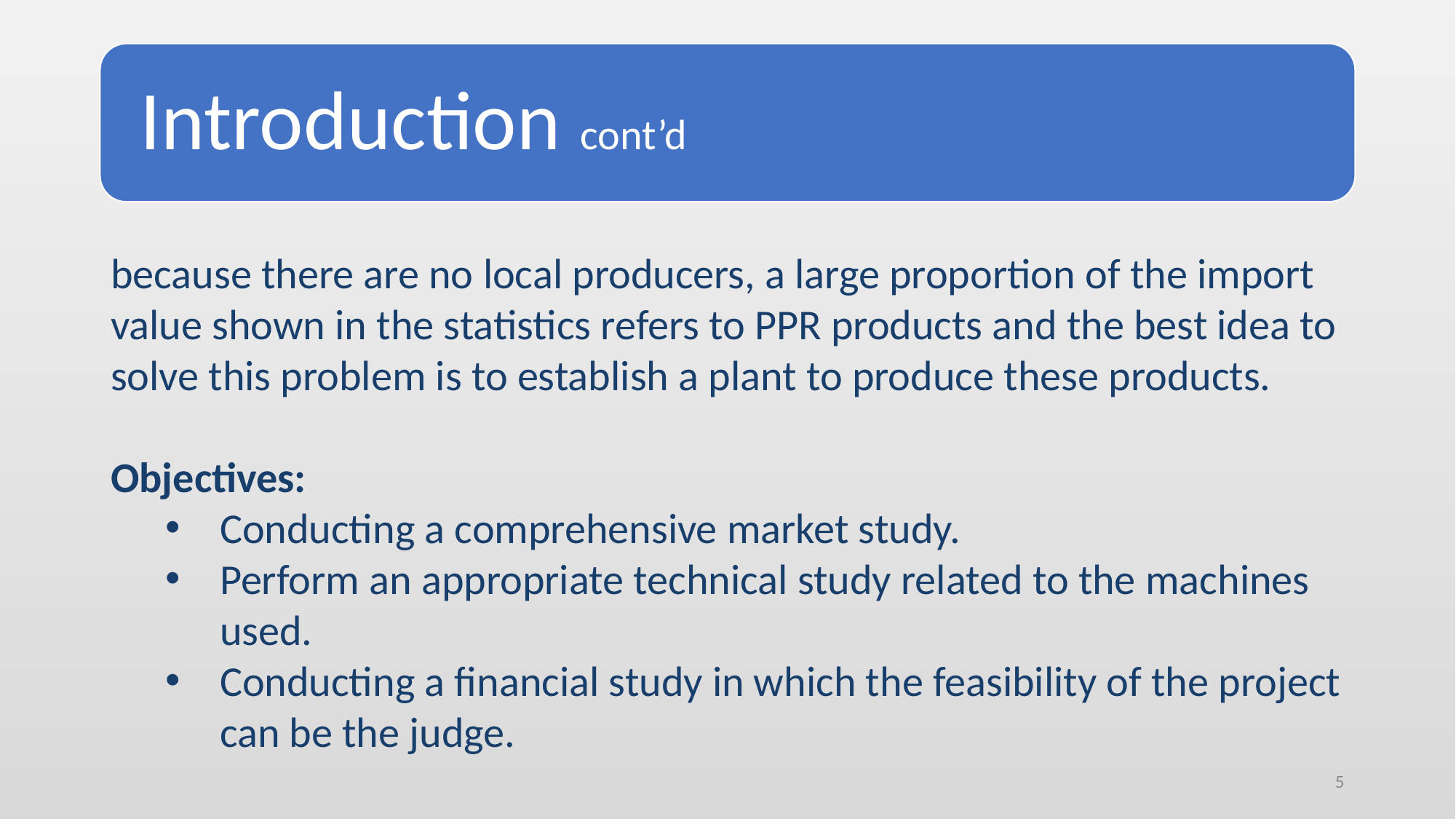

Introduction cont’d
because there are no local producers, a large proportion of the import value shown in the statistics refers to PPR products and the best idea to solve this problem is to establish a plant to produce these products.

Objectives:
Conducting a comprehensive market study.
Perform an appropriate technical study related to the machines used.
Conducting a financial study in which the feasibility of the project can be the judge.

5